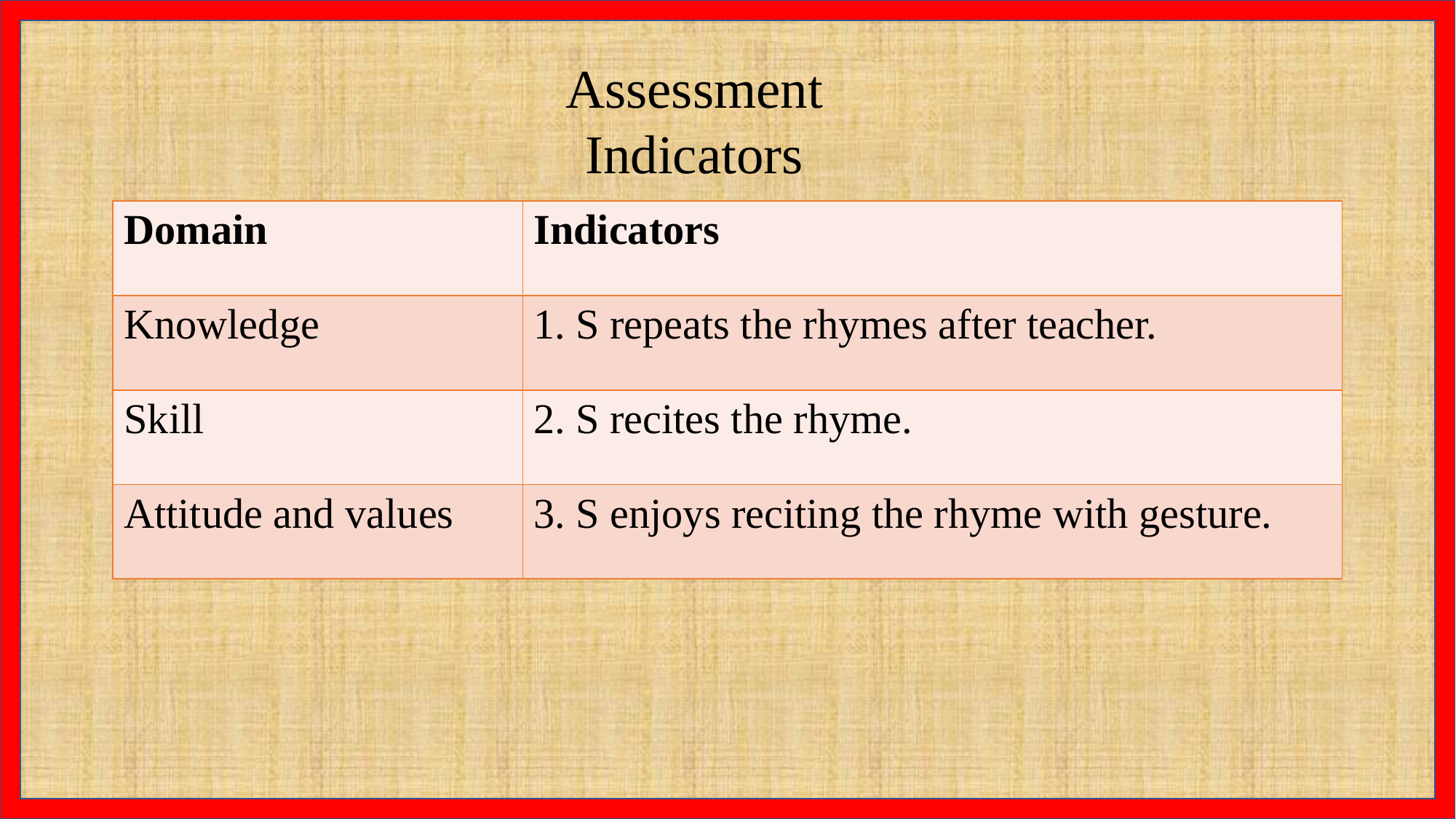

Assessment Indicators
| Domain | Indicators |
| --- | --- |
| Knowledge | 1. S repeats the rhymes after teacher. |
| Skill | 2. S recites the rhyme. |
| Attitude and values | 3. S enjoys reciting the rhyme with gesture. |